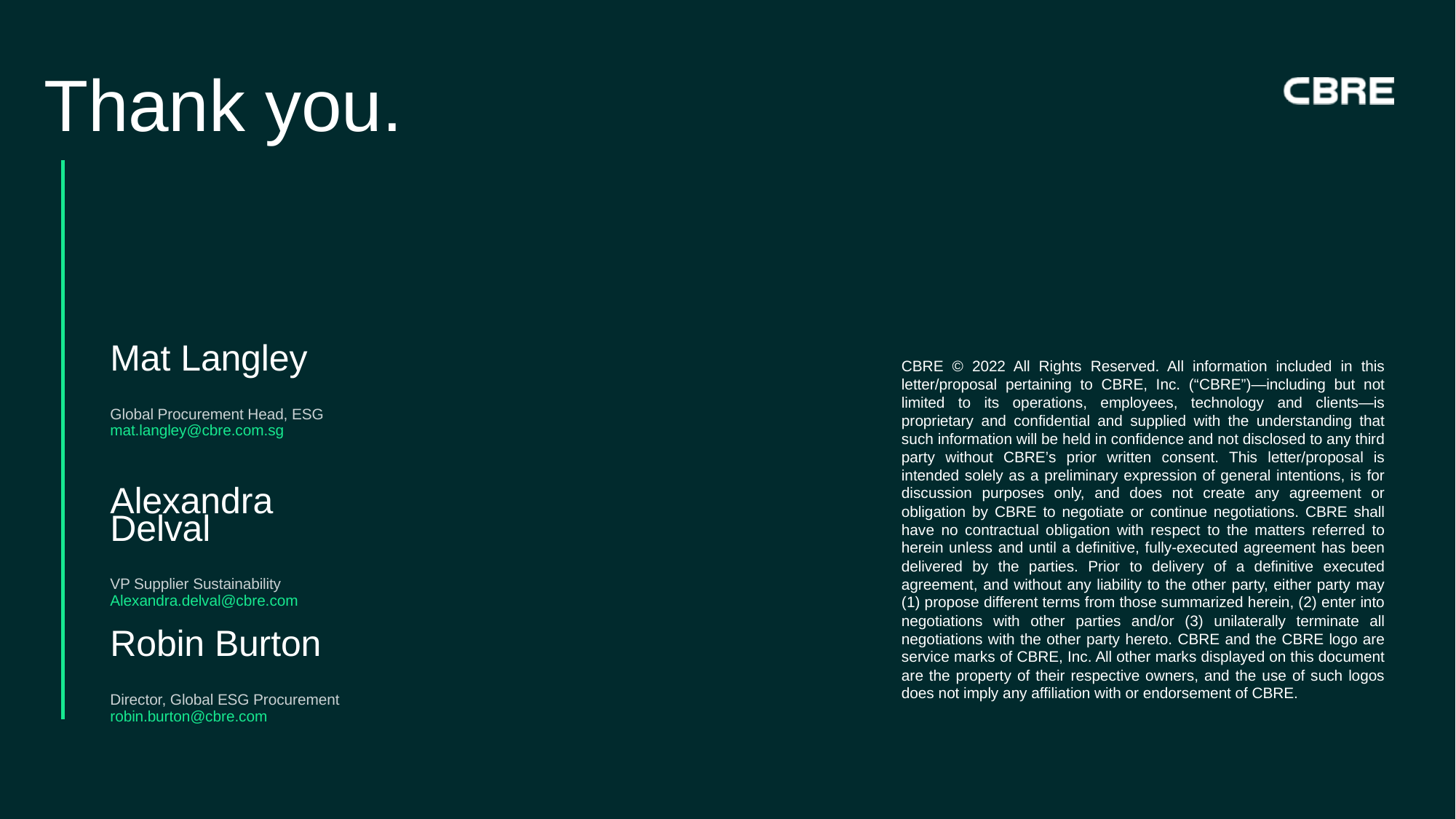

Thank you.
Mat Langley
Global Procurement Head, ESG
mat.langley@cbre.com.sg
Alexandra Delval
VP Supplier Sustainability
Alexandra.delval@cbre.com
CBRE © 2022 All Rights Reserved. All information included in this letter/proposal pertaining to CBRE, Inc. (“CBRE”)—including but not limited to its operations, employees, technology and clients—is proprietary and confidential and supplied with the understanding that such information will be held in confidence and not disclosed to any third party without CBRE’s prior written consent. This letter/proposal is intended solely as a preliminary expression of general intentions, is for discussion purposes only, and does not create any agreement or obligation by CBRE to negotiate or continue negotiations. CBRE shall have no contractual obligation with respect to the matters referred to herein unless and until a definitive, fully-executed agreement has been delivered by the parties. Prior to delivery of a definitive executed agreement, and without any liability to the other party, either party may (1) propose different terms from those summarized herein, (2) enter into negotiations with other parties and/or (3) unilaterally terminate all negotiations with the other party hereto. CBRE and the CBRE logo are service marks of CBRE, Inc. All other marks displayed on this document are the property of their respective owners, and the use of such logos does not imply any affiliation with or endorsement of CBRE.
Robin Burton
Director, Global ESG Procurement
robin.burton@cbre.com